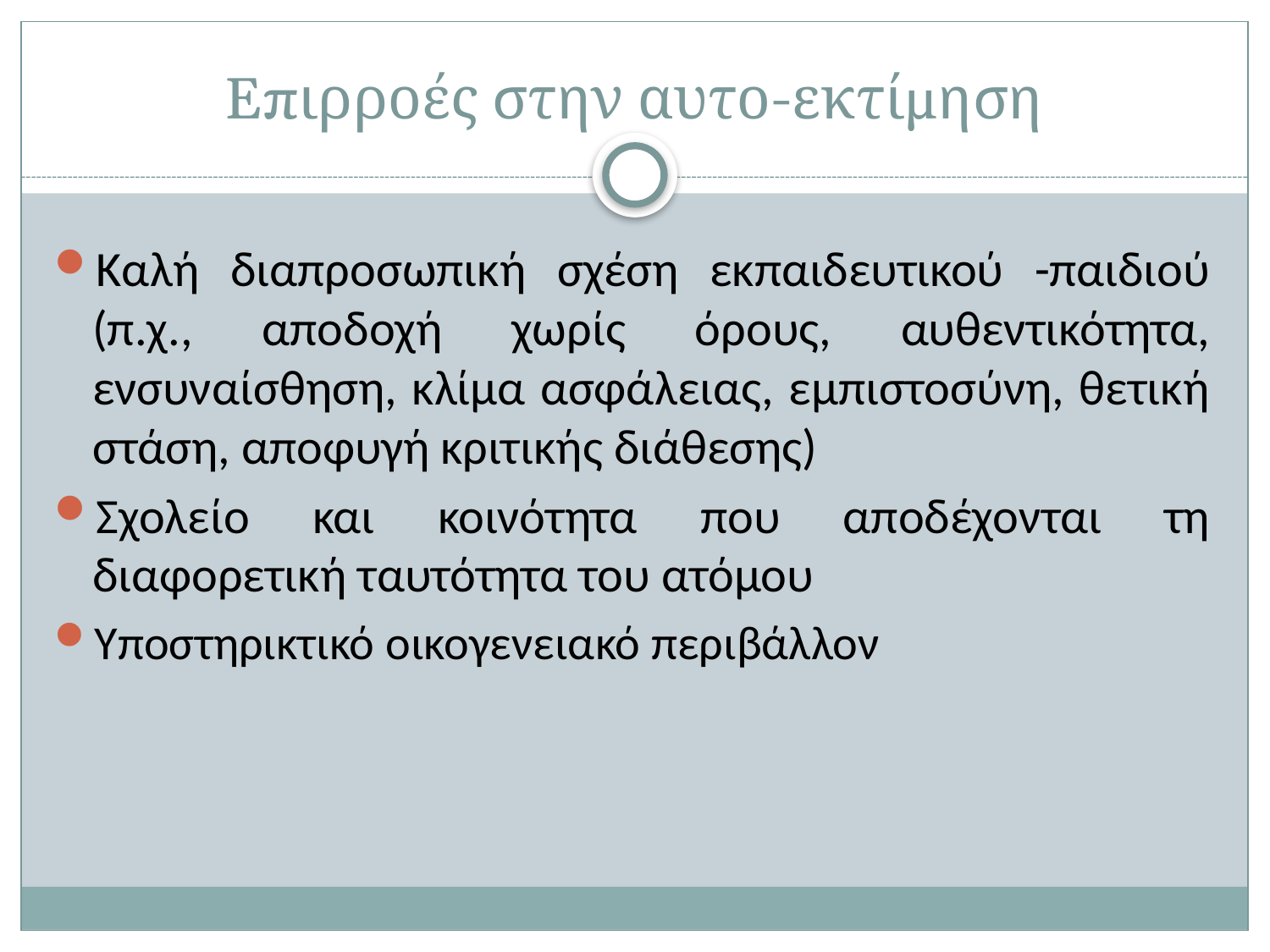

# Επιρροές στην αυτο-εκτίμηση

Καλή διαπροσωπική σχέση εκπαιδευτικού -παιδιού (π.χ., αποδοχή χωρίς όρους, αυθεντικότητα, ενσυναίσθηση, κλίμα ασφάλειας, εμπιστοσύνη, θετική στάση, αποφυγή κριτικής διάθεσης)
Σχολείο και κοινότητα που αποδέχονται τη διαφορετική ταυτότητα του ατόμου
Υποστηρικτικό οικογενειακό περιβάλλον